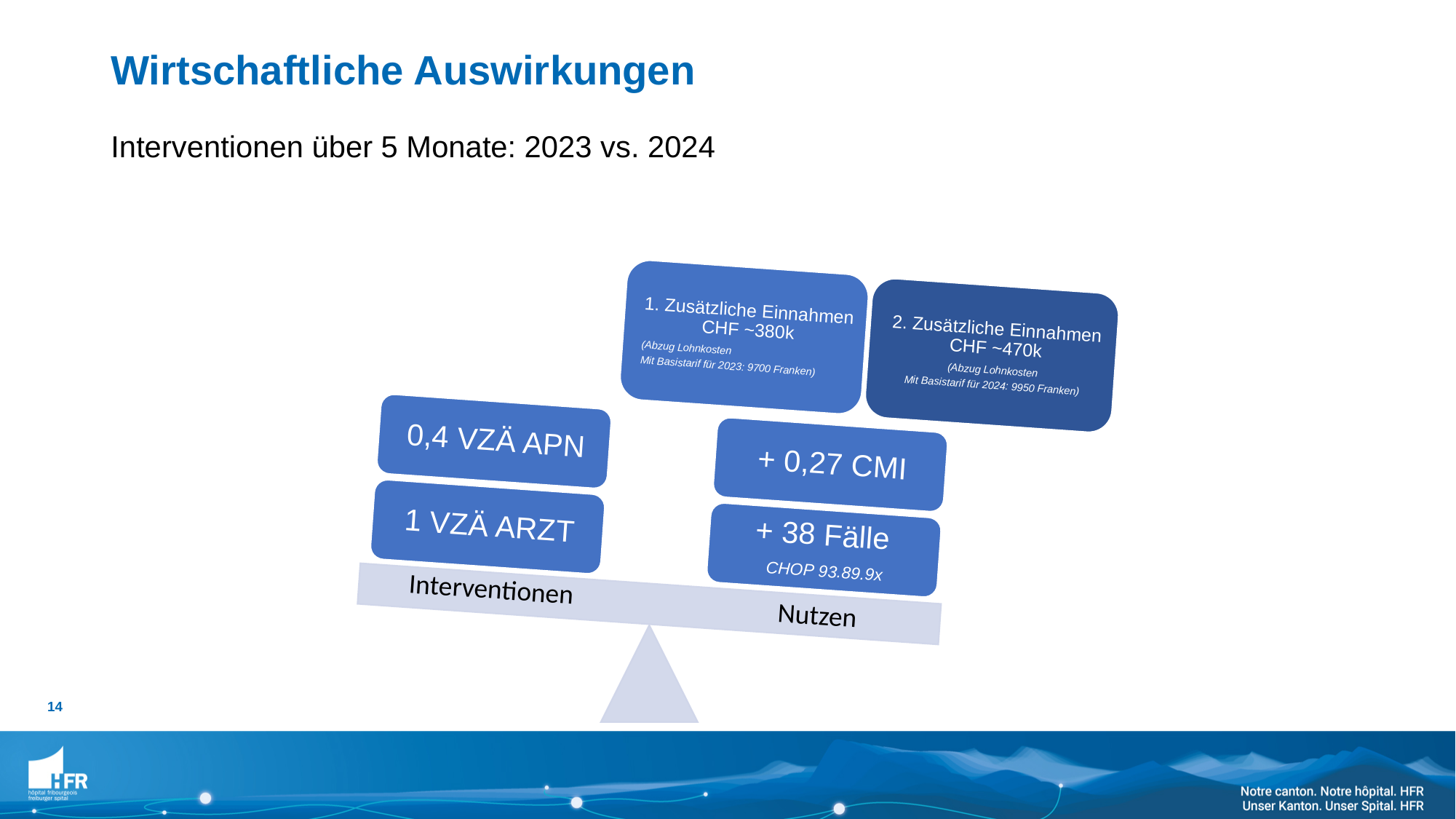

Wirtschaftliche Auswirkungen
Interventionen über 5 Monate: 2023 vs. 2024

+ 38 Fälle
CHOP 93.89.9x
+ 0,27 CMI
1. Zusätzliche Einnahmen CHF ~380k
(Abzug Lohnkosten
Mit Basistarif für 2023: 9700 Franken)
2. Zusätzliche Einnahmen CHF ~470k
(Abzug Lohnkosten
Mit Basistarif für 2024: 9950 Franken)
1 VZÄ ARZT
0,4 VZÄ APN
Interventionen
Nutzen